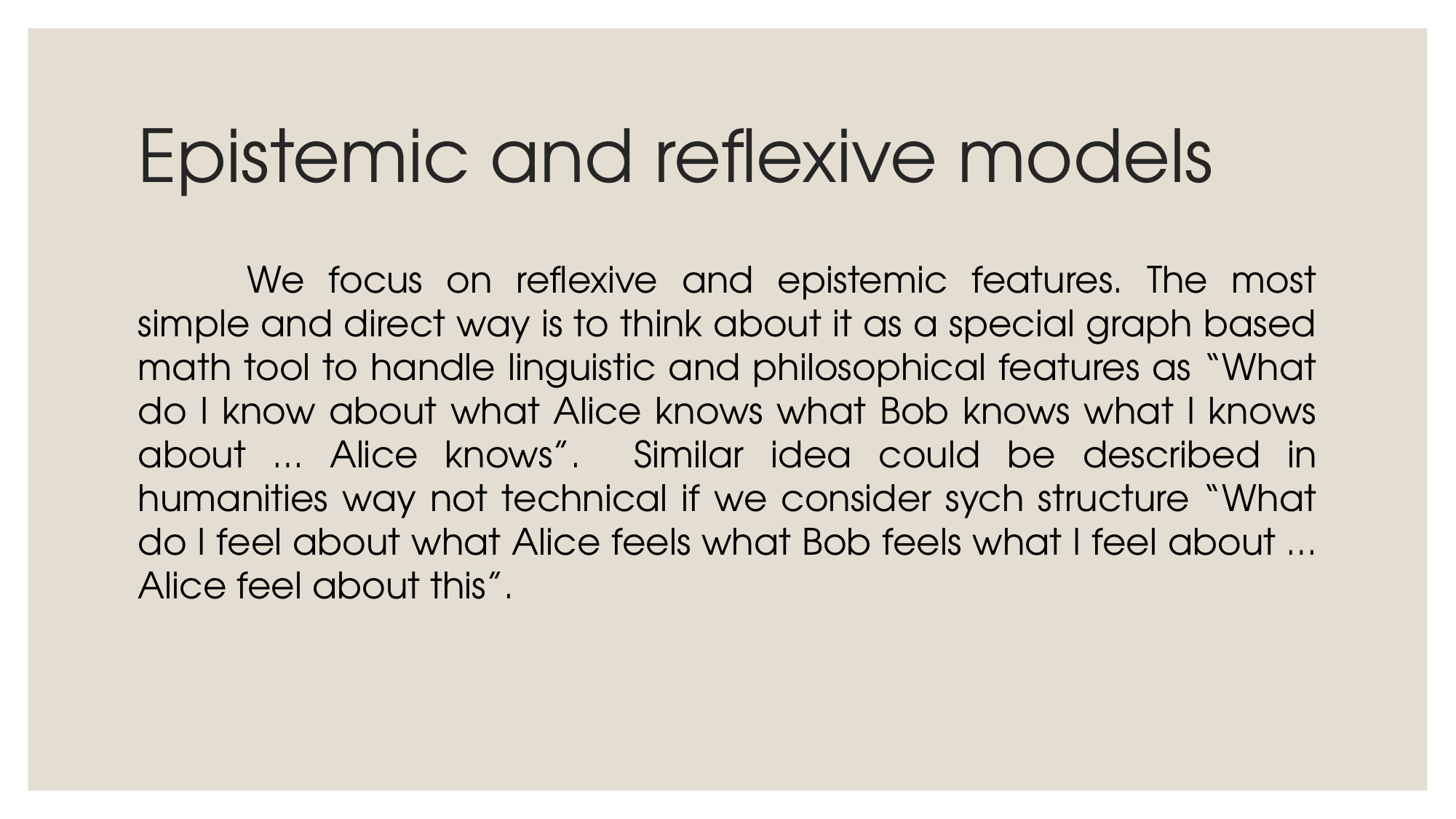

# Epistemic and reflexive models
	We focus on reflexive and epistemic features. The most simple and direct way is to think about it as a special graph based math tool to handle linguistic and philosophical features as “What do I know about what Alice knows what Bob knows what I knows about … Alice knows”.  Similar idea could be described in humanities way not technical if we consider sych structure “What do I feel about what Alice feels what Bob feels what I feel about … Alice feel about this”.